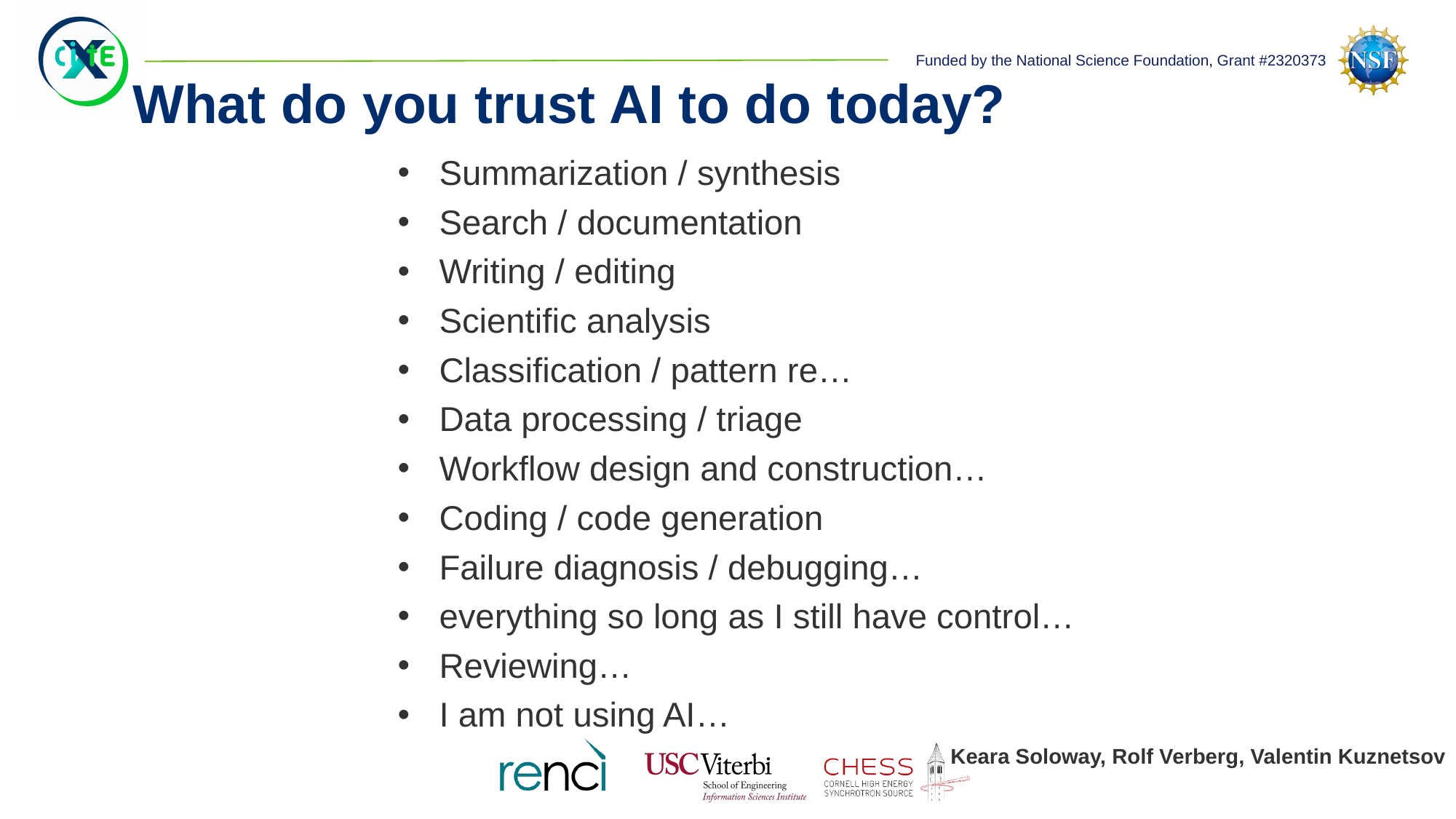

# What do you trust AI to do today?
Summarization / synthesis
Search / documentation
Writing / editing
Scientific analysis
Classification / pattern re…
Data processing / triage
Workflow design and construction…
Coding / code generation
Failure diagnosis / debugging…
everything so long as I still have control…
Reviewing…
I am not using AI…
Keara Soloway, Rolf Verberg, Valentin Kuznetsov